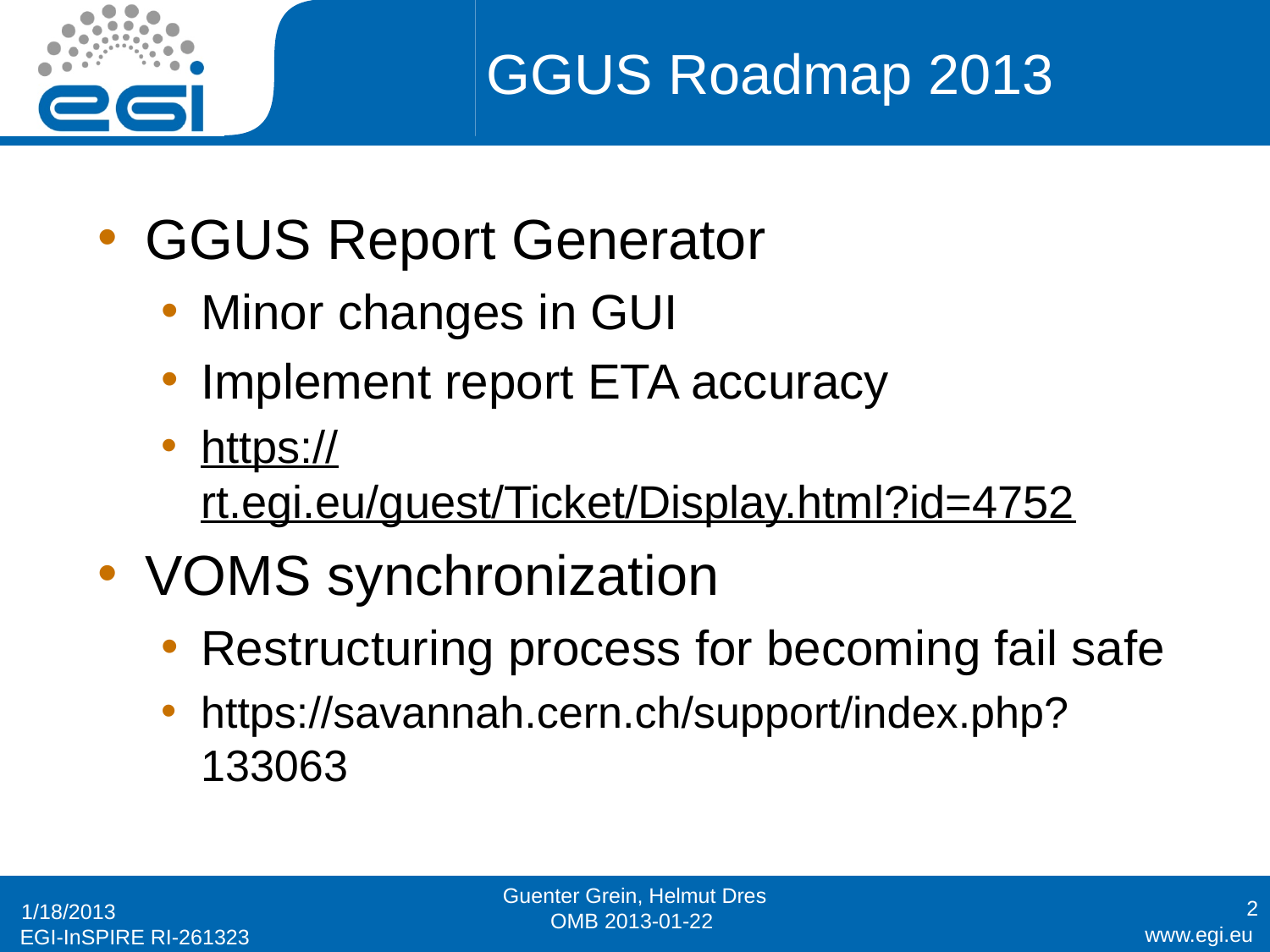

# GGUS Roadmap 2013
GGUS Report Generator
Minor changes in GUI
Implement report ETA accuracy
https://rt.egi.eu/guest/Ticket/Display.html?id=4752
VOMS synchronization
Restructuring process for becoming fail safe
https://savannah.cern.ch/support/index.php?133063
Guenter Grein, Helmut Dres
OMB 2013-01-22
2
1/18/2013